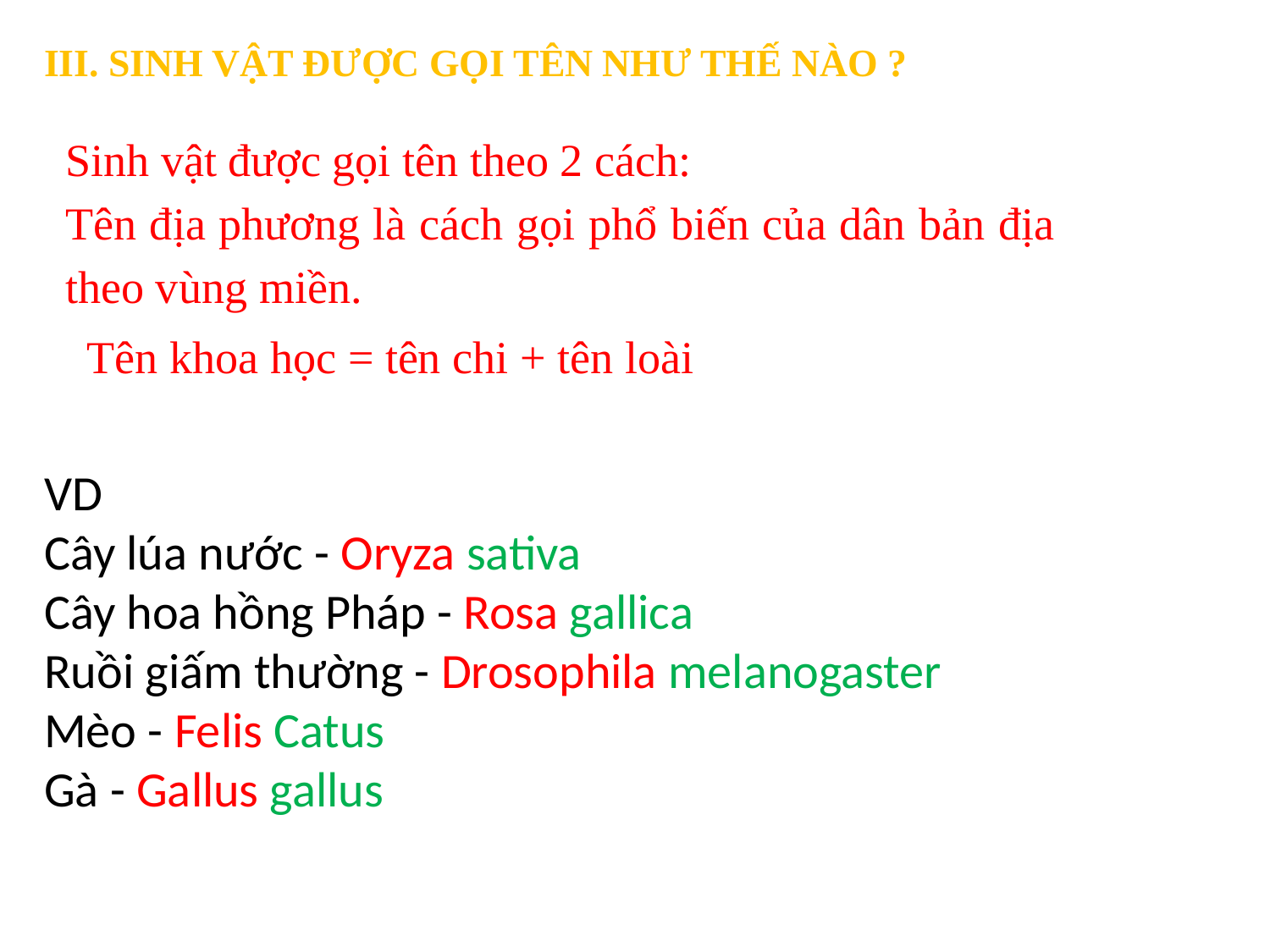

III. SINH VẬT ĐƯỢC GỌI TÊN NHƯ THẾ NÀO ?
Sinh vật được gọi tên theo 2 cách:
Tên địa phương là cách gọi phổ biến của dân bản địa theo vùng miền.
Tên khoa học = tên chi + tên loài
VD
Cây lúa nước - Oryza sativa
Cây hoa hồng Pháp - Rosa gallica
Ruồi giấm thường - Drosophila melanogaster
Mèo - Felis Catus
Gà - Gallus gallus